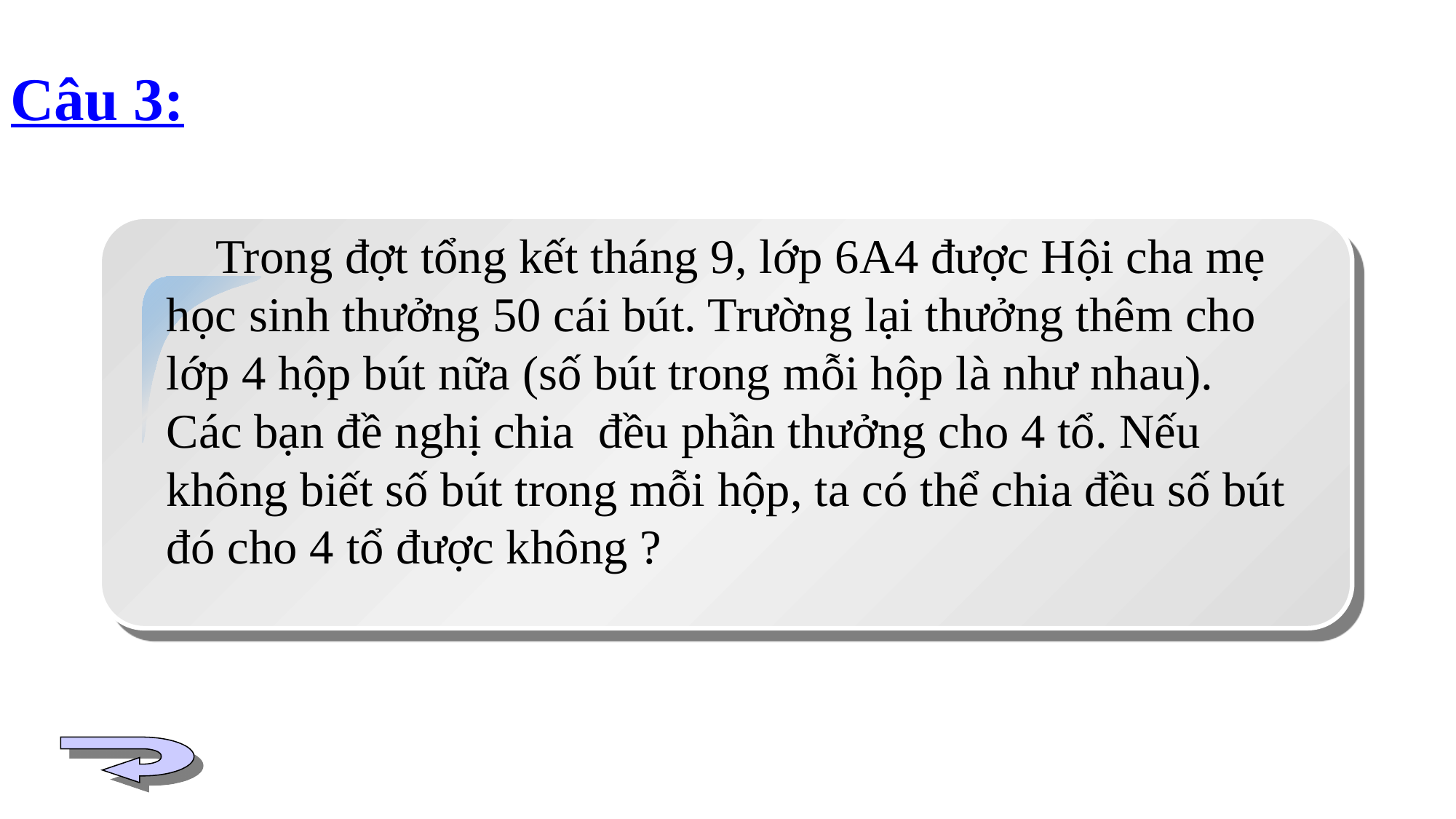

Câu 3:

           Trong đợt tổng kết tháng 9, lớp 6A4 được Hội cha mẹ học sinh thưởng 50 cái bút. Trường lại thưởng thêm cho lớp 4 hộp bút nữa (số bút trong mỗi hộp là như nhau). Các bạn đề nghị chia  đều phần thưởng cho 4 tổ. Nếu không biết số bút trong mỗi hộp, ta có thể chia đều số bút đó cho 4 tổ được không ?